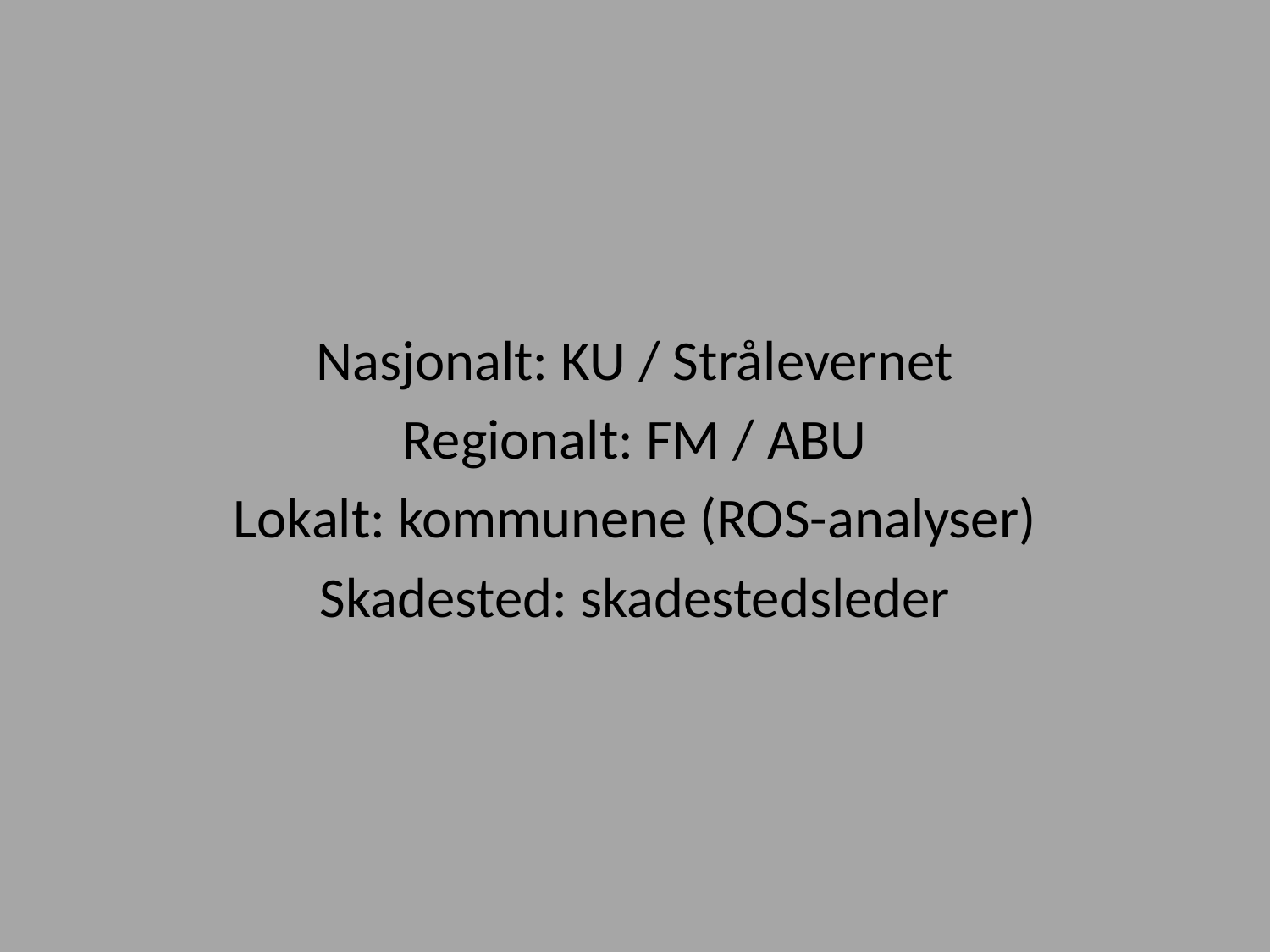

Nasjonalt: KU / Strålevernet
Regionalt: FM / ABU
Lokalt: kommunene (ROS-analyser)
Skadested: skadestedsleder